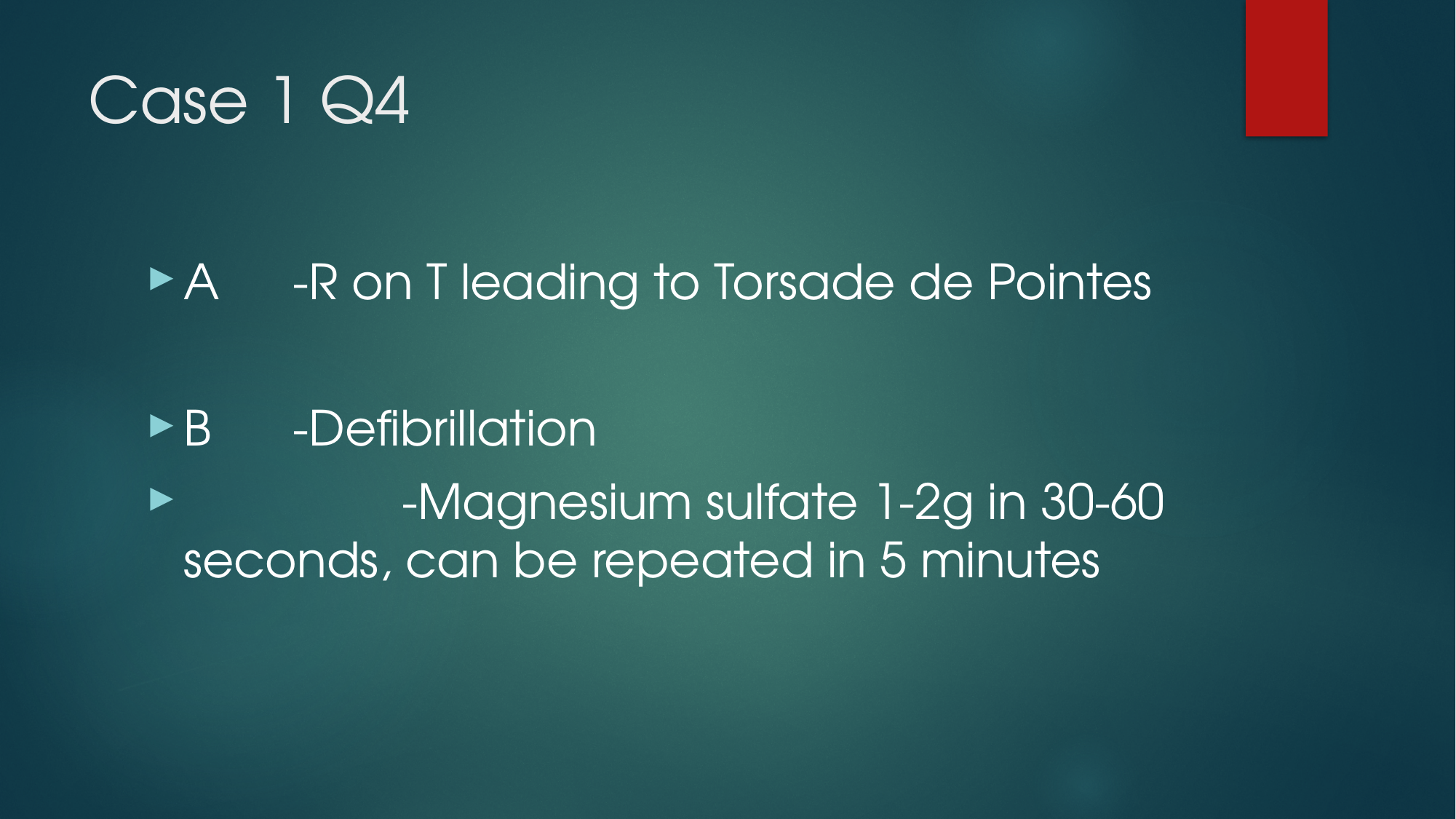

# Case 1 Q4
A	-R on T leading to Torsade de Pointes

B	-Defibrillation
		-Magnesium sulfate 1-2g in 30-60 seconds, can be repeated in 5 minutes